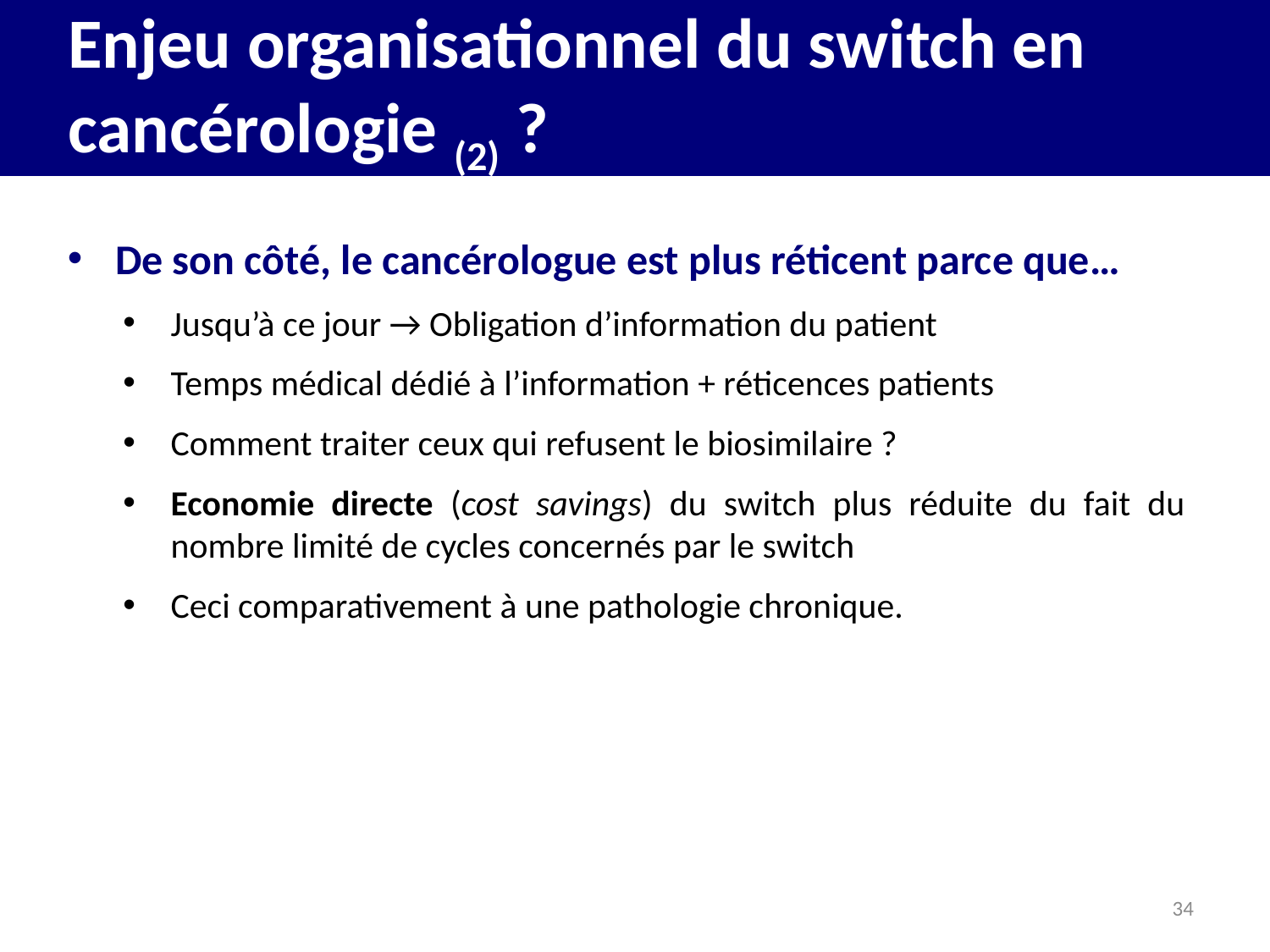

Enjeu organisationnel du switch en cancérologie (2) ?
De son côté, le cancérologue est plus réticent parce que…
Jusqu’à ce jour → Obligation d’information du patient
Temps médical dédié à l’information + réticences patients
Comment traiter ceux qui refusent le biosimilaire ?
Economie directe (cost savings) du switch plus réduite du fait du nombre limité de cycles concernés par le switch
Ceci comparativement à une pathologie chronique.

34